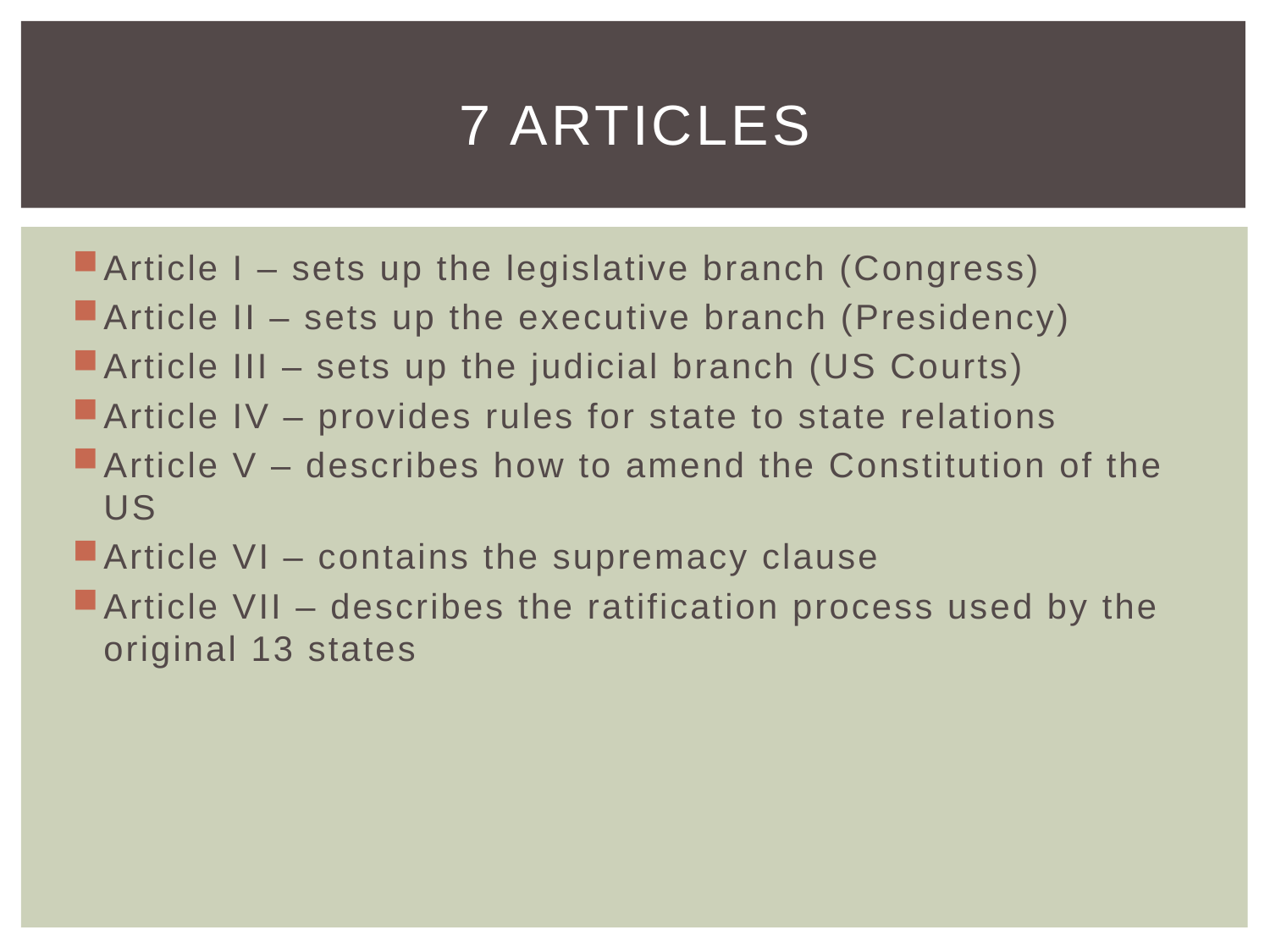

# 7 articles
Article I – sets up the legislative branch (Congress)
Article II – sets up the executive branch (Presidency)
Article III – sets up the judicial branch (US Courts)
Article IV – provides rules for state to state relations
Article V – describes how to amend the Constitution of the US
Article VI – contains the supremacy clause
Article VII – describes the ratification process used by the original 13 states